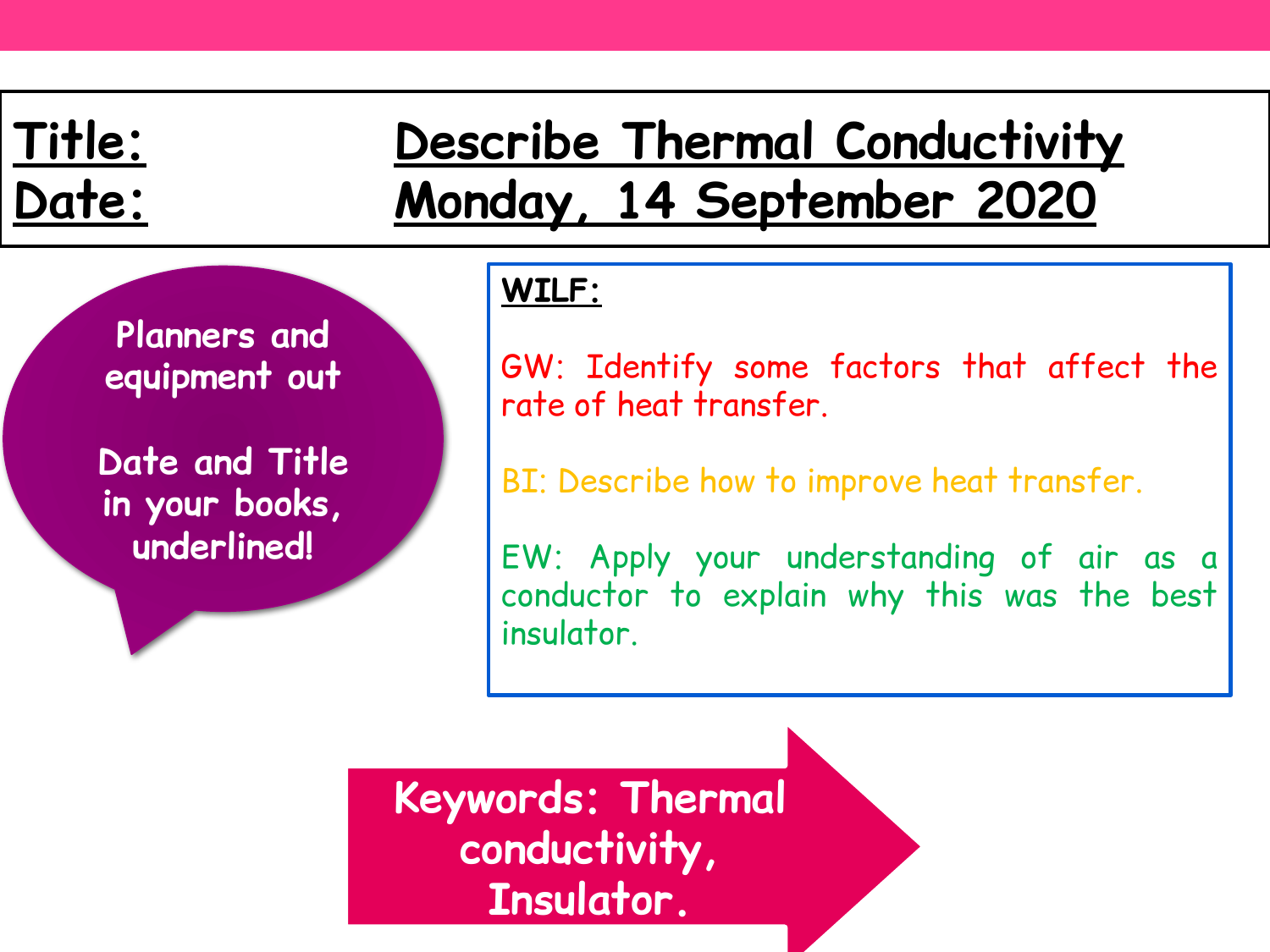

Title:		Describe Thermal Conductivity
Date:		Monday, 14 September 2020
WILF:

GW: Identify some factors that affect the rate of heat transfer.

BI: Describe how to improve heat transfer.

EW: Apply your understanding of air as a conductor to explain why this was the best insulator.

Planners and equipment out

Date and Title in your books, underlined!
Keywords: Thermal conductivity, Insulator.